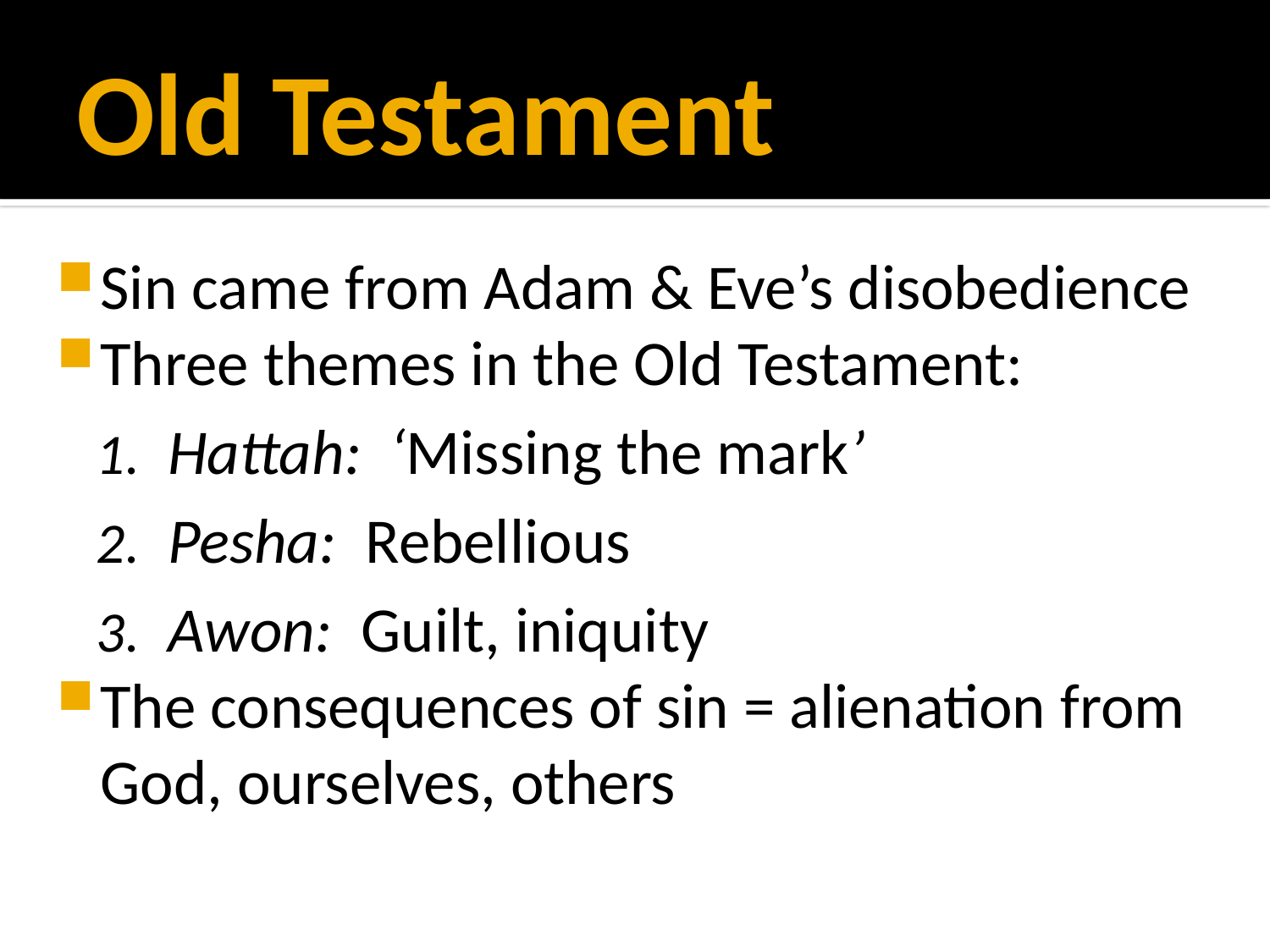

# Old Testament
Sin came from Adam & Eve’s disobedience
Three themes in the Old Testament:
Hattah:  ‘Missing the mark’
Pesha:  Rebellious
Awon:  Guilt, iniquity
The consequences of sin = alienation from God, ourselves, others